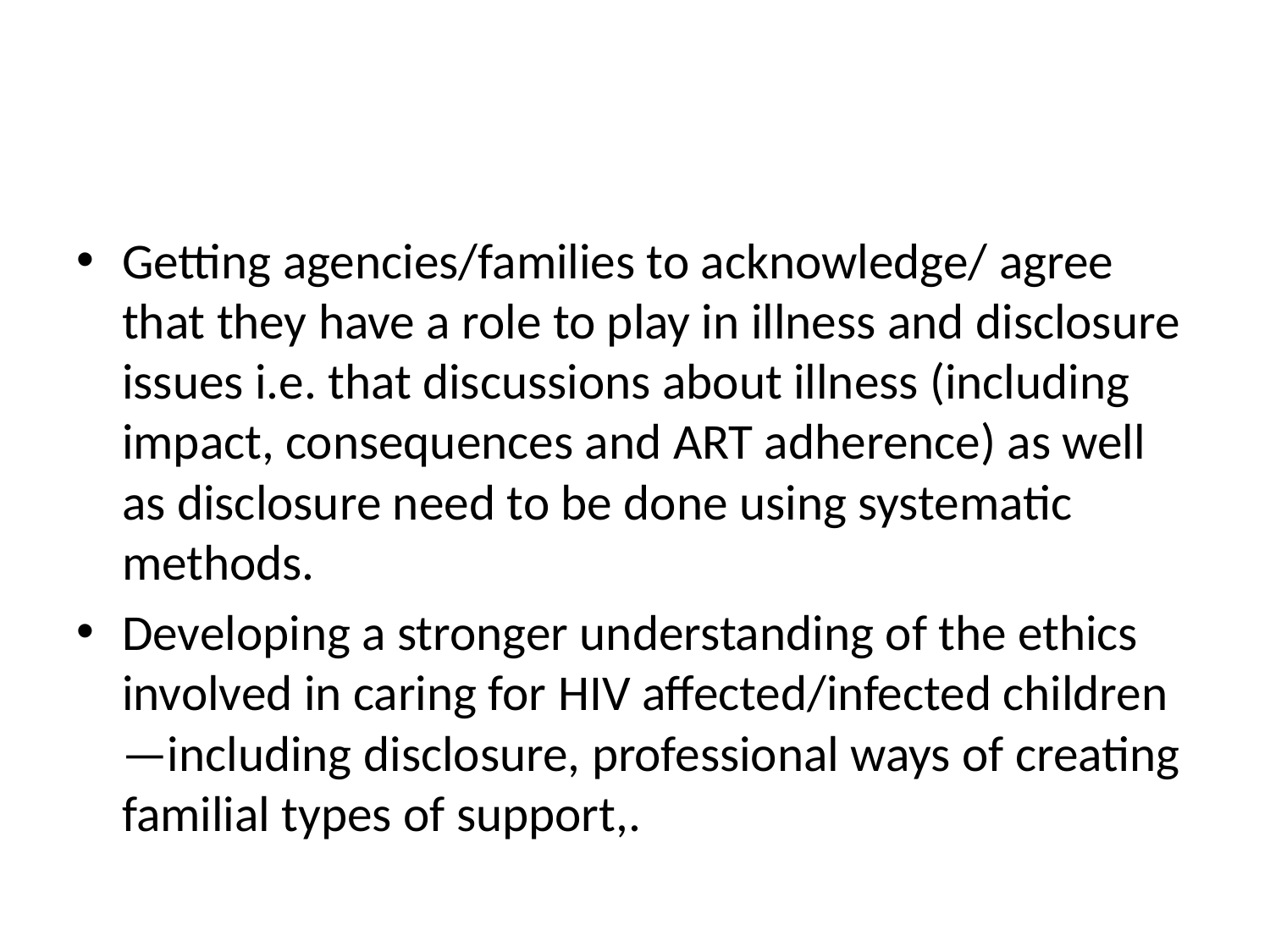

Getting agencies/families to acknowledge/ agree that they have a role to play in illness and disclosure issues i.e. that discussions about illness (including impact, consequences and ART adherence) as well as disclosure need to be done using systematic methods.
Developing a stronger understanding of the ethics involved in caring for HIV affected/infected children—including disclosure, professional ways of creating familial types of support,.